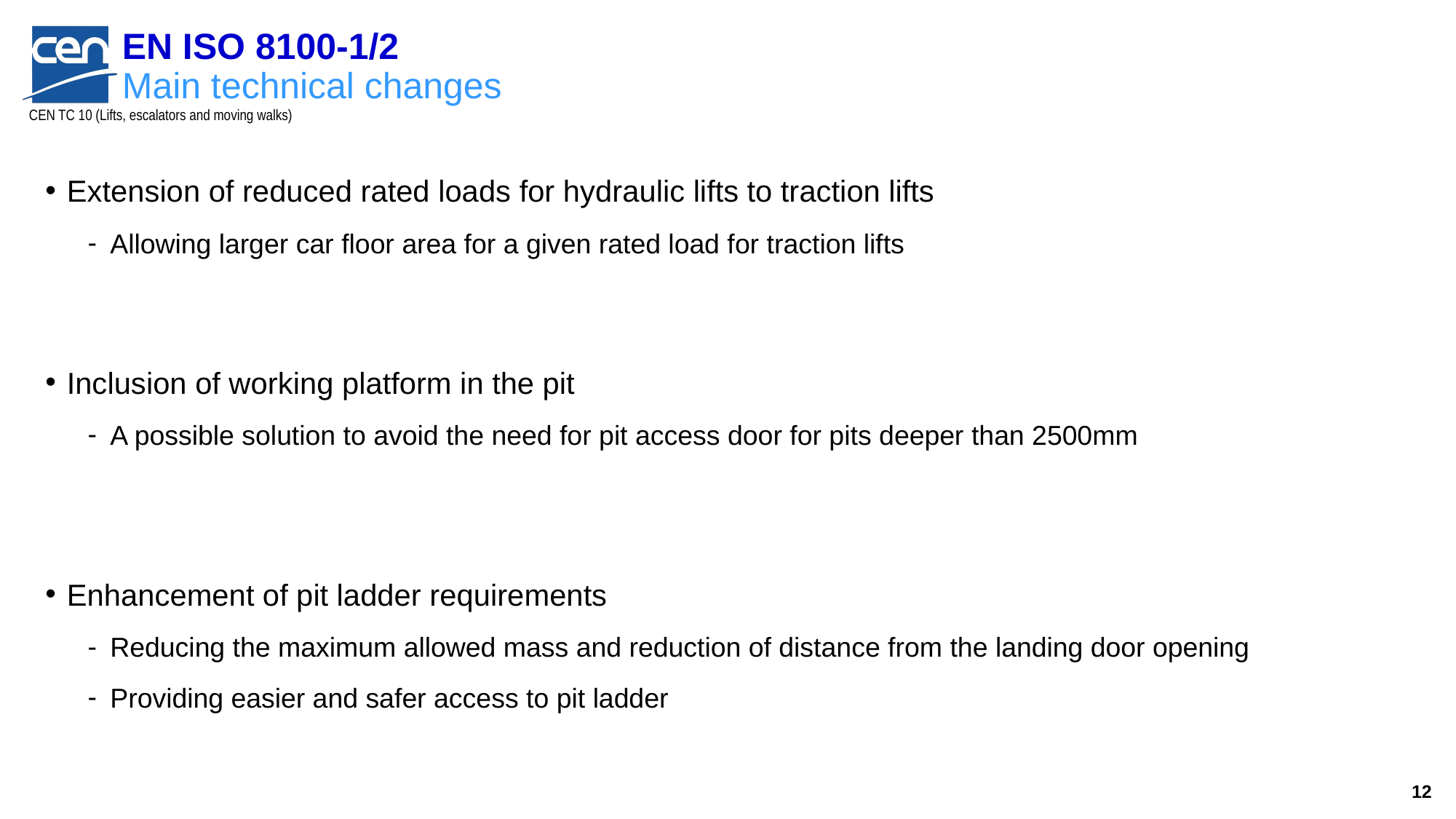

# EN ISO 8100-1/2 Main technical changes
Extension of reduced rated loads for hydraulic lifts to traction lifts
Allowing larger car floor area for a given rated load for traction lifts
Inclusion of working platform in the pit
A possible solution to avoid the need for pit access door for pits deeper than 2500mm
Enhancement of pit ladder requirements
Reducing the maximum allowed mass and reduction of distance from the landing door opening
Providing easier and safer access to pit ladder